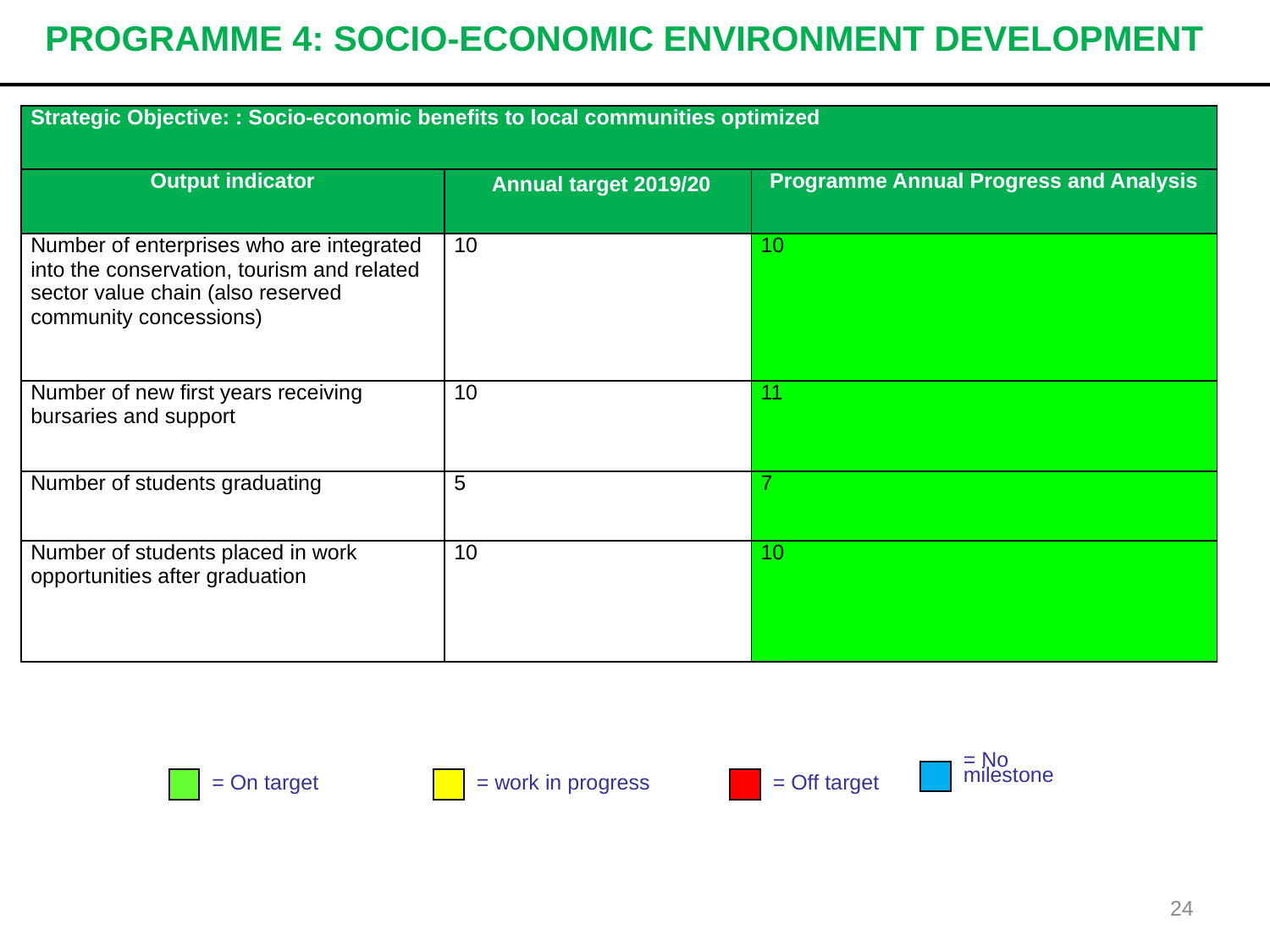

# PROGRAMME 4: SOCIO-ECONOMIC ENVIRONMENT DEVELOPMENT

| Strategic Objective: : Socio-economic benefits to local communities optimized |  |  |
| --- | --- | --- |
| Output indicator | Annual target 2019/20 | Programme Annual Progress and Analysis |
| Number of enterprises who are integrated into the conservation, tourism and related sector value chain (also reserved community concessions) | 10 | 10 |
| Number of new first years receiving bursaries and support | 10 | 11 |
| Number of students graduating | 5 | 7 |
| Number of students placed in work opportunities after graduation | 10 | 10 |

= No
milestone
= On target
= work in progress
= Off target
24